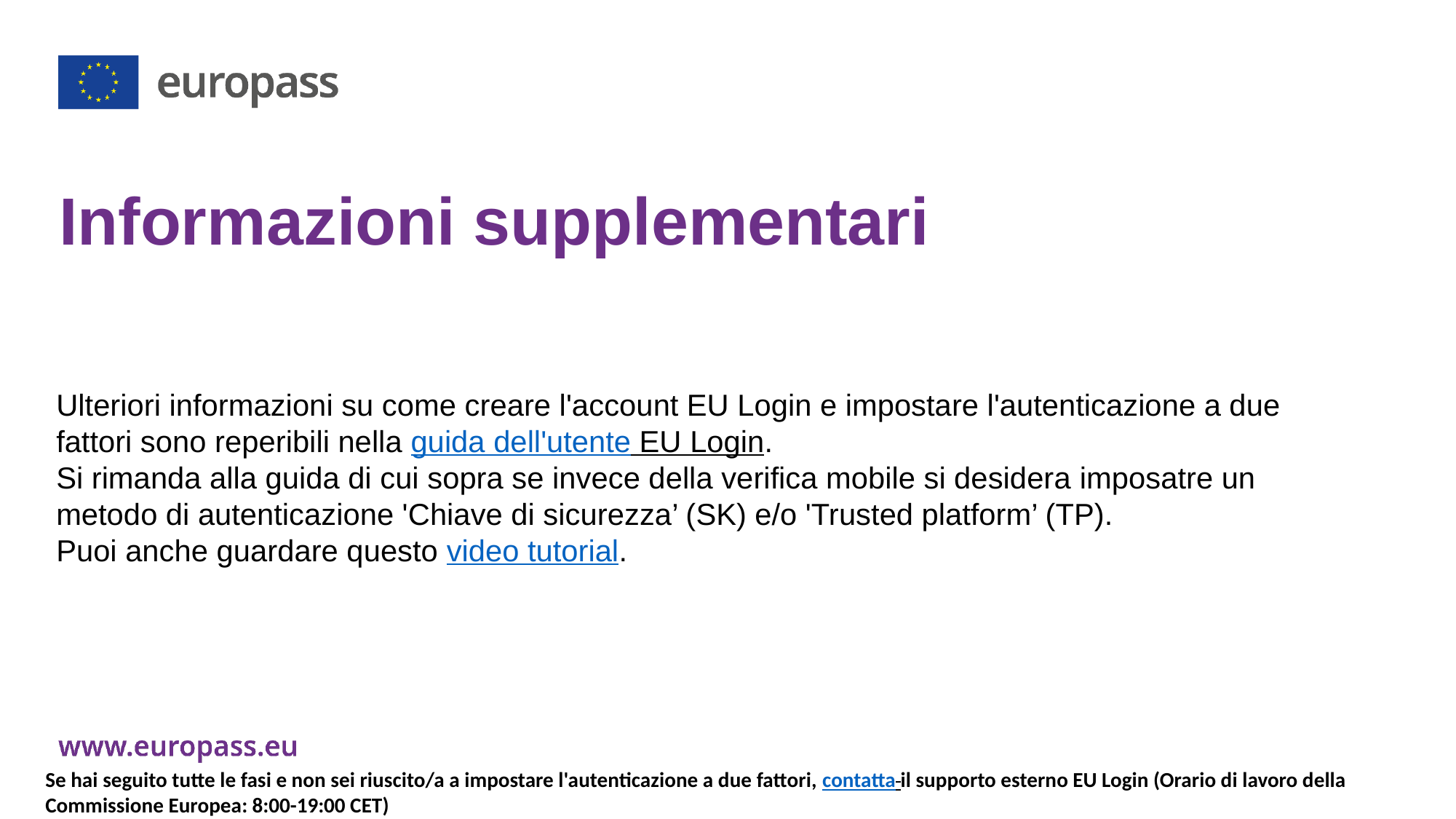

# Informazioni supplementari
Ulteriori informazioni su come creare l'account EU Login e impostare l'autenticazione a due fattori sono reperibili nella guida dell'utente EU Login.
Si rimanda alla guida di cui sopra se invece della verifica mobile si desidera imposatre un metodo di autenticazione 'Chiave di sicurezza’ (SK) e/o 'Trusted platform’ (TP).
Puoi anche guardare questo video tutorial.

Se hai seguito tutte le fasi e non sei riuscito/a a impostare l'autenticazione a due fattori, contatta il supporto esterno EU Login (Orario di lavoro della Commissione Europea: 8:00-19:00 CET)